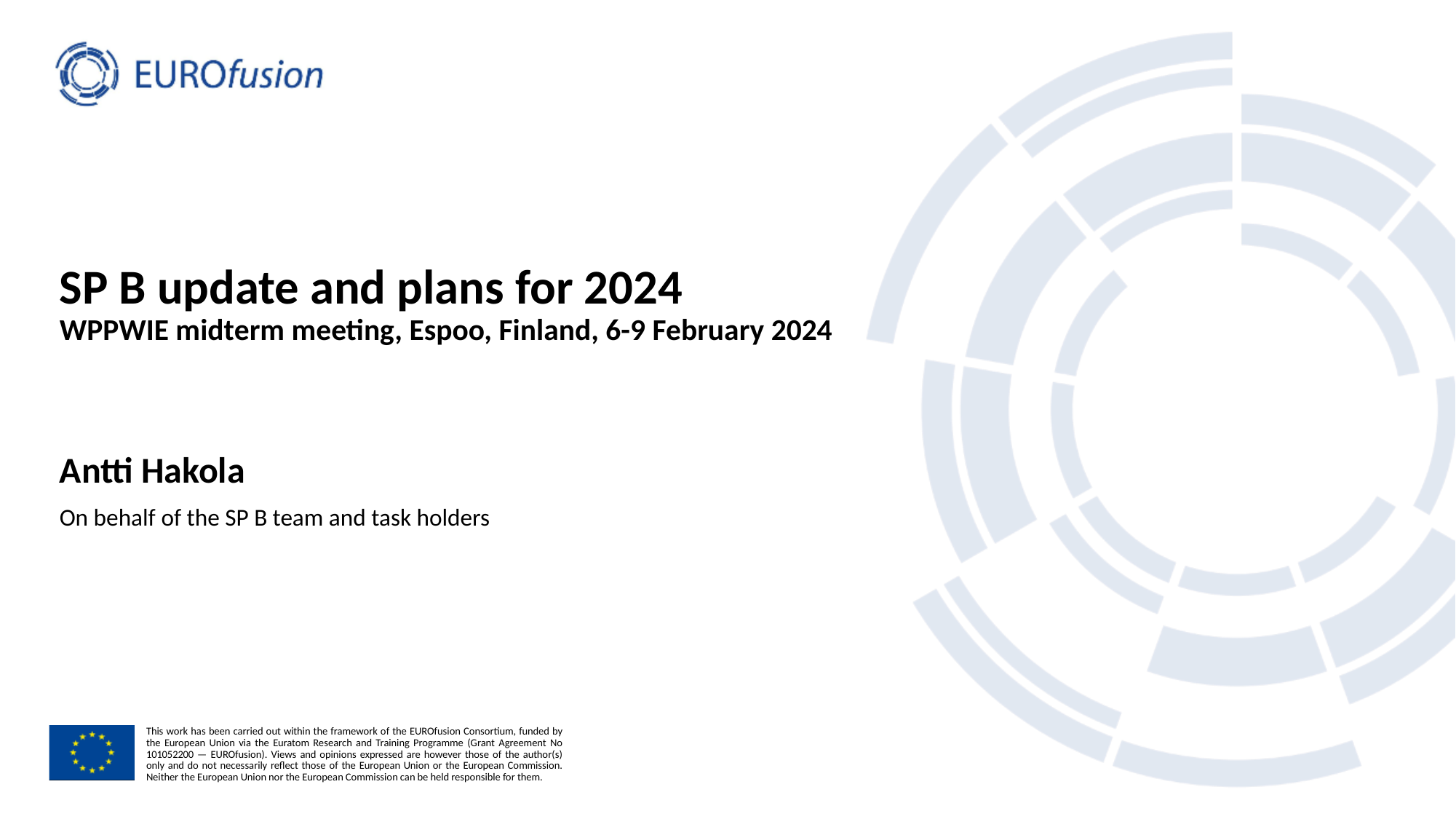

# SP B update and plans for 2024
WPPWIE midterm meeting, Espoo, Finland, 6-9 February 2024
Antti Hakola
On behalf of the SP B team and task holders